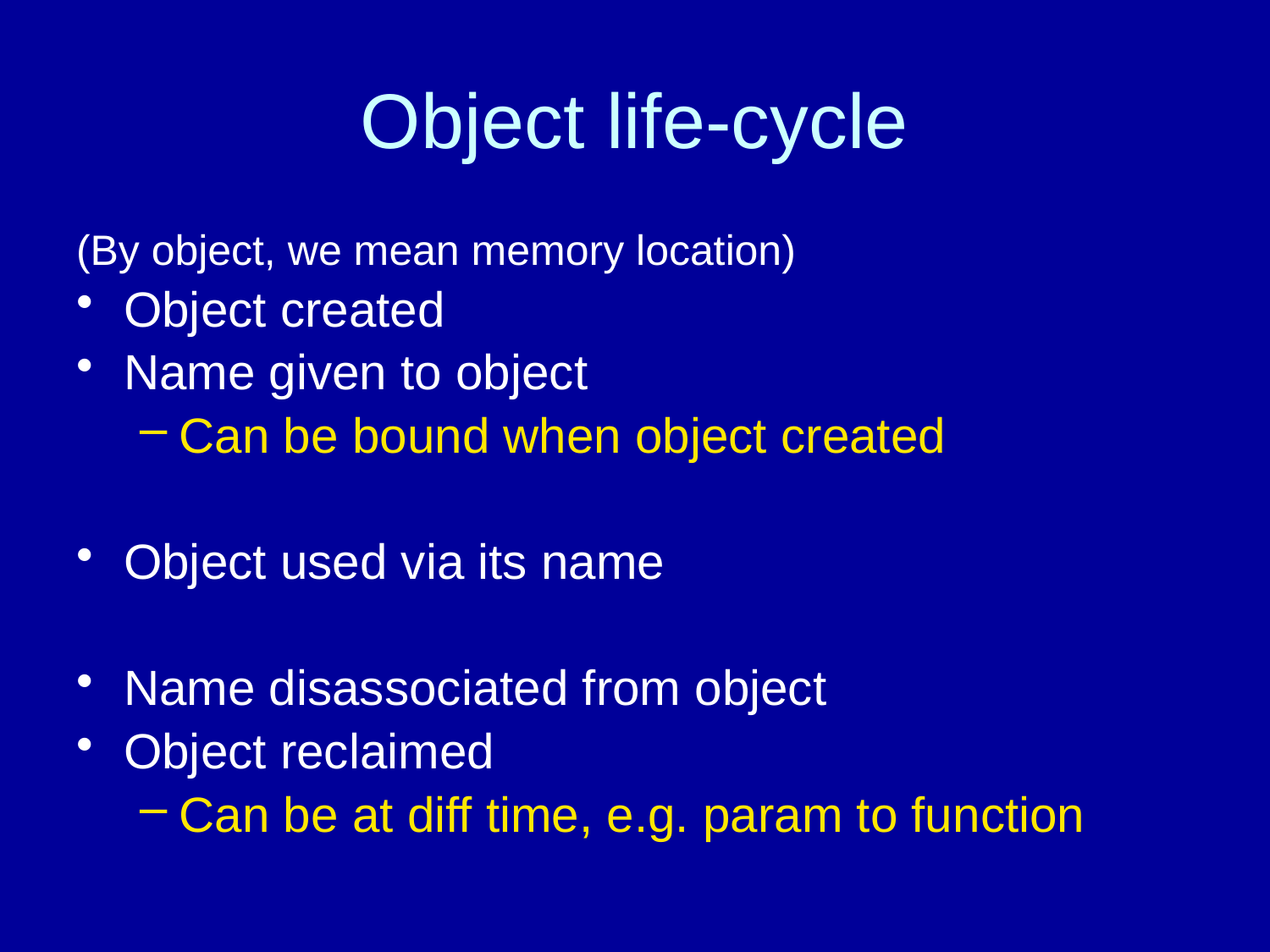

# Object life-cycle
(By object, we mean memory location)
Object created
Name given to object
Can be bound when object created

Object used via its name

Name disassociated from object
Object reclaimed
Can be at diff time, e.g. param to function